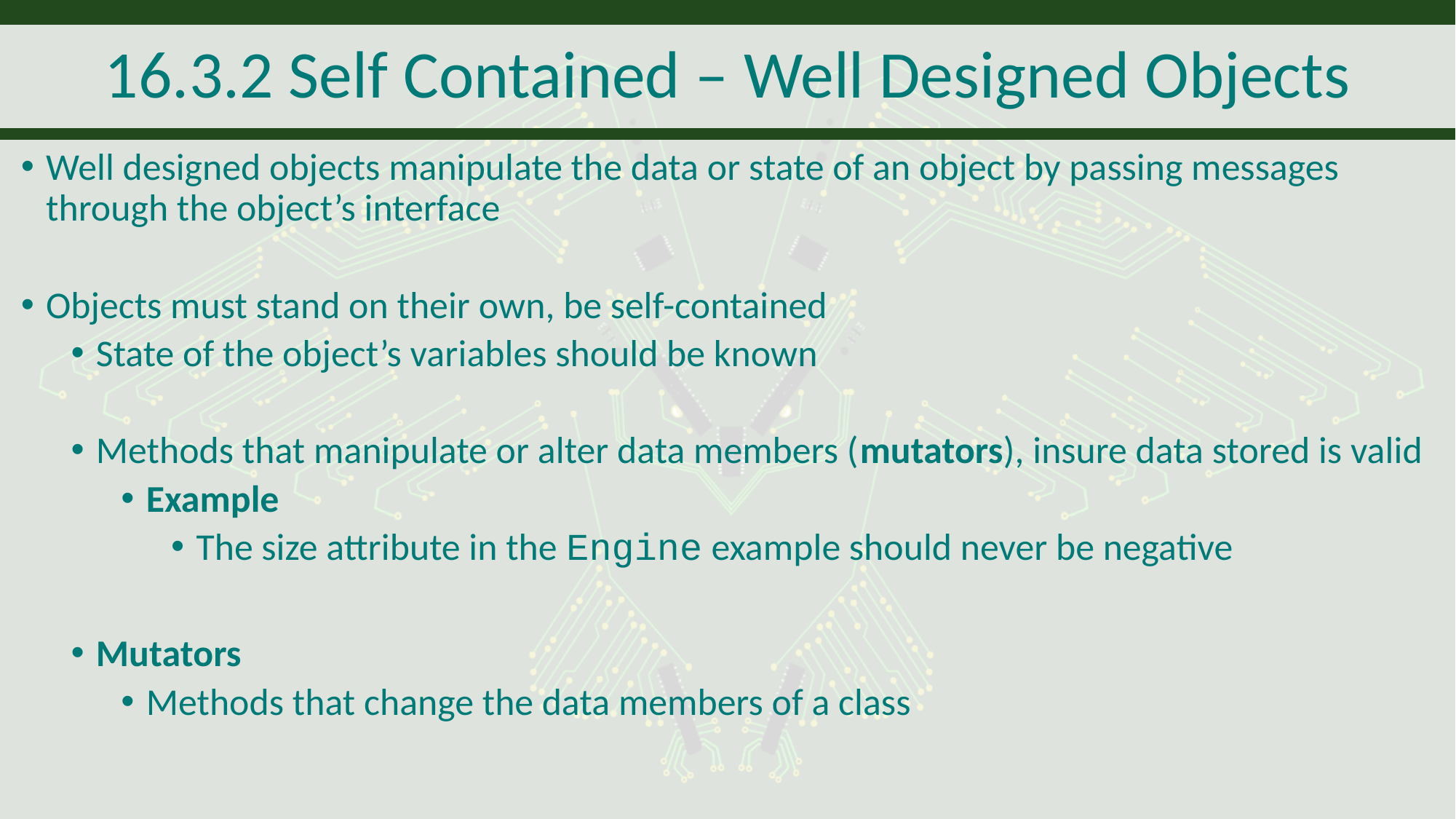

# 16.3.2 Self Contained – Well Designed Objects
Well designed objects manipulate the data or state of an object by passing messages through the object’s interface

Objects must stand on their own, be self-contained
State of the object’s variables should be known

Methods that manipulate or alter data members (mutators), insure data stored is valid
Example
The size attribute in the Engine example should never be negative

Mutators
Methods that change the data members of a class